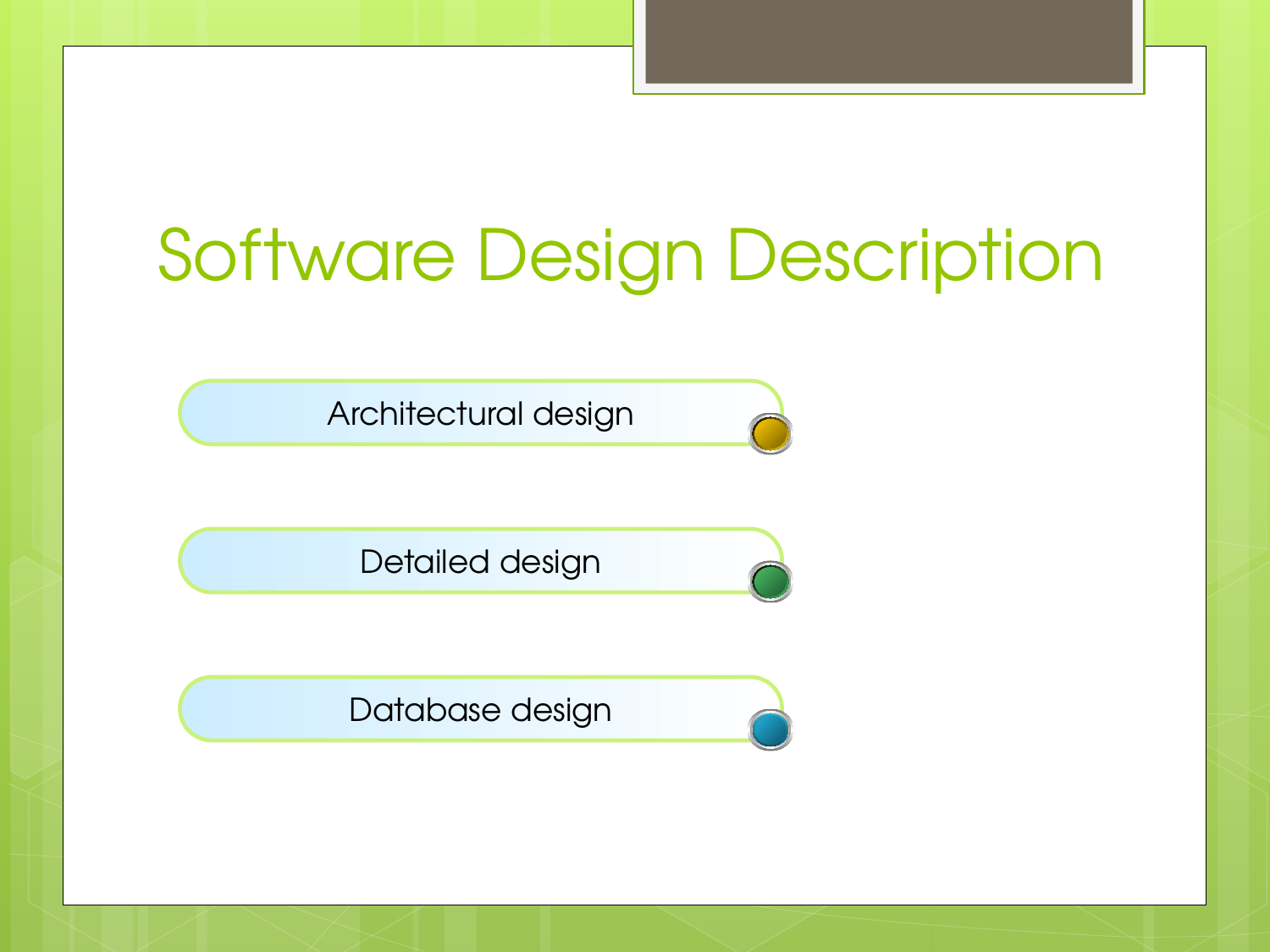

# Software Design Description

Architectural design

Detailed design

Database design